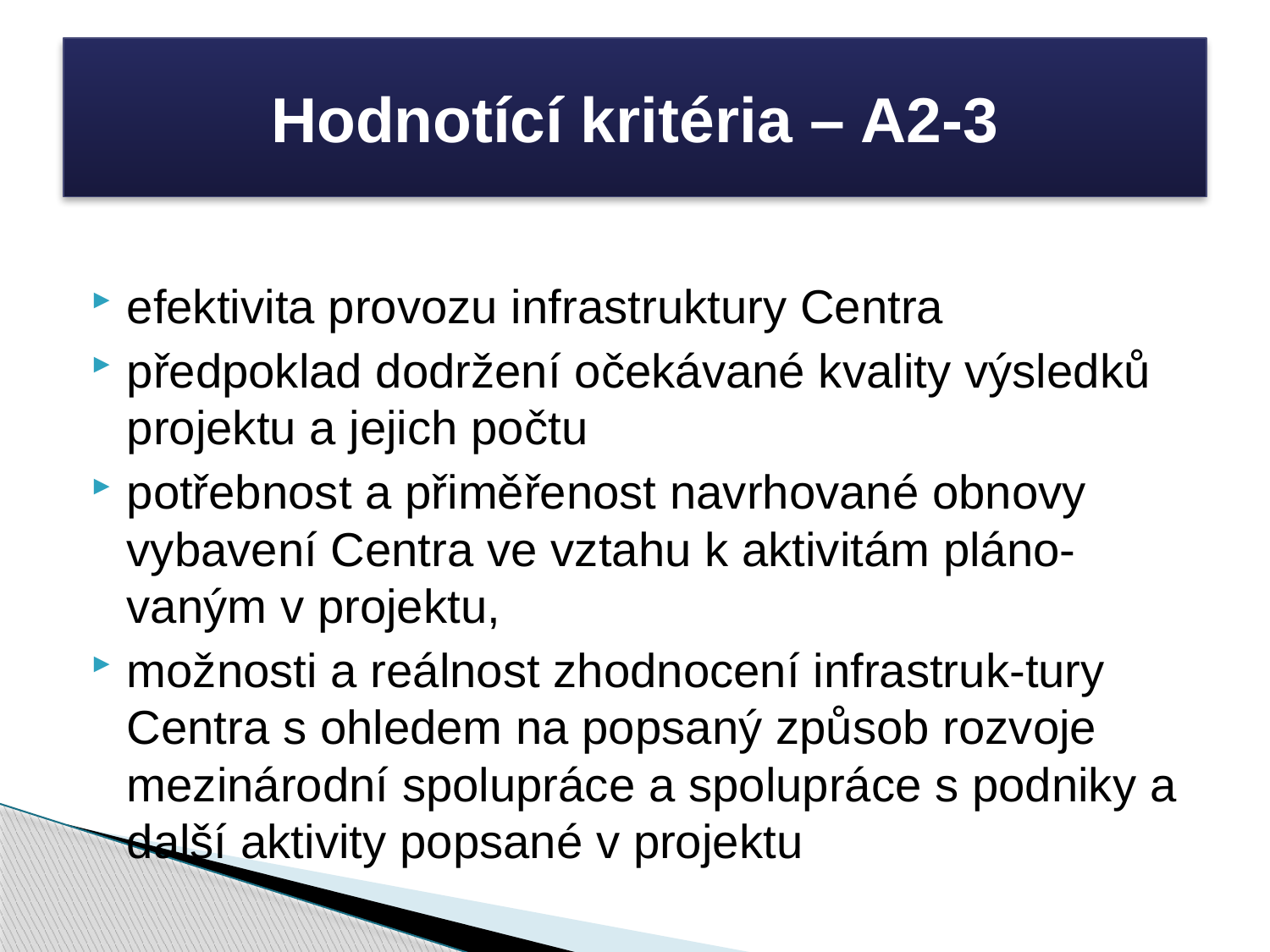

# Hodnotící kritéria – A2-3

efektivita provozu infrastruktury Centra
předpoklad dodržení očekávané kvality výsledků projektu a jejich počtu
potřebnost a přiměřenost navrhované obnovy vybavení Centra ve vztahu k aktivitám pláno-vaným v projektu,
možnosti a reálnost zhodnocení infrastruk-tury Centra s ohledem na popsaný způsob rozvoje mezinárodní spolupráce a spolupráce s podniky a další aktivity popsané v projektu